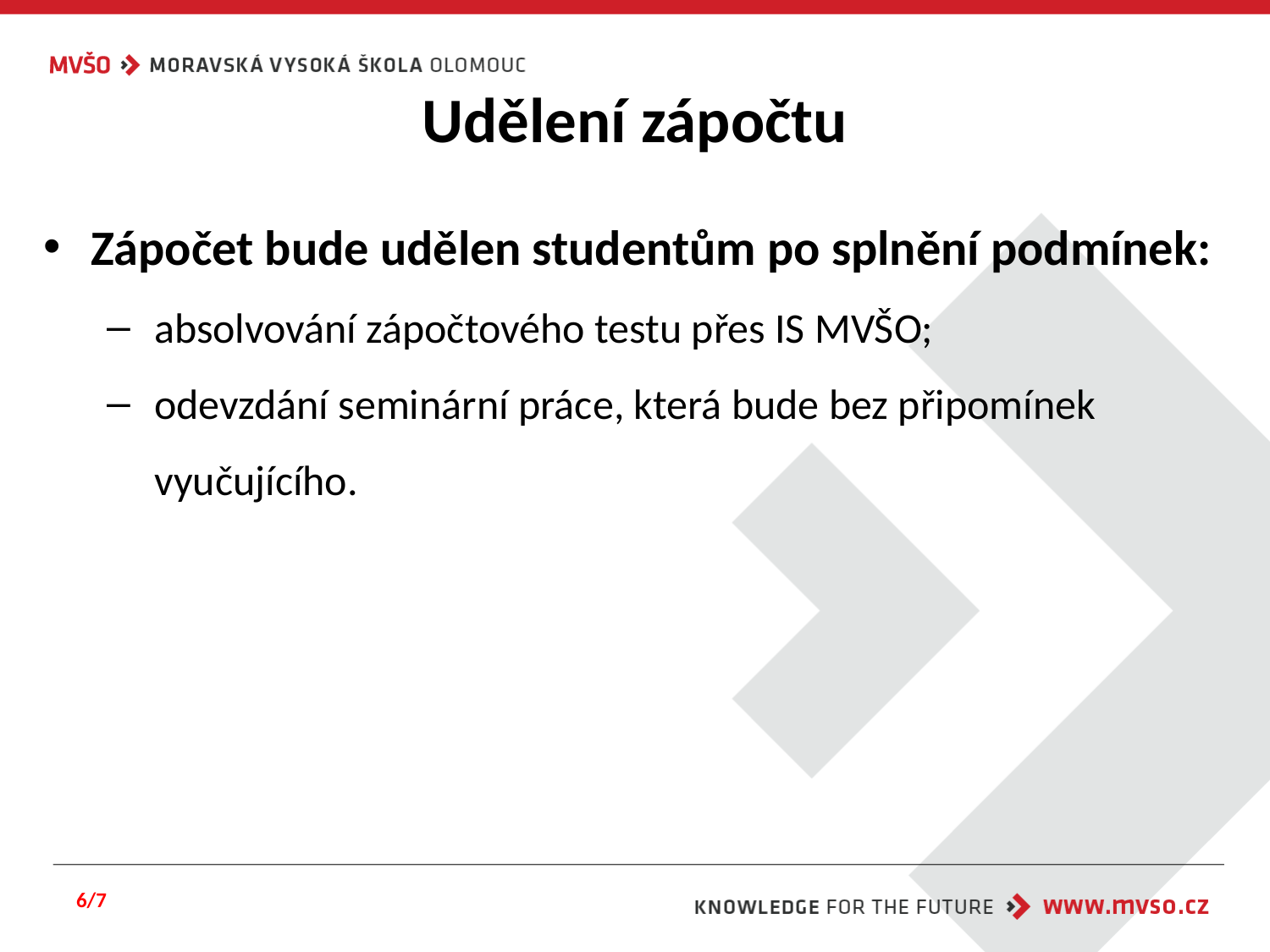

# Udělení zápočtu
Zápočet bude udělen studentům po splnění podmínek:
absolvování zápočtového testu přes IS MVŠO;
odevzdání seminární práce, která bude bez připomínek vyučujícího.
6/7